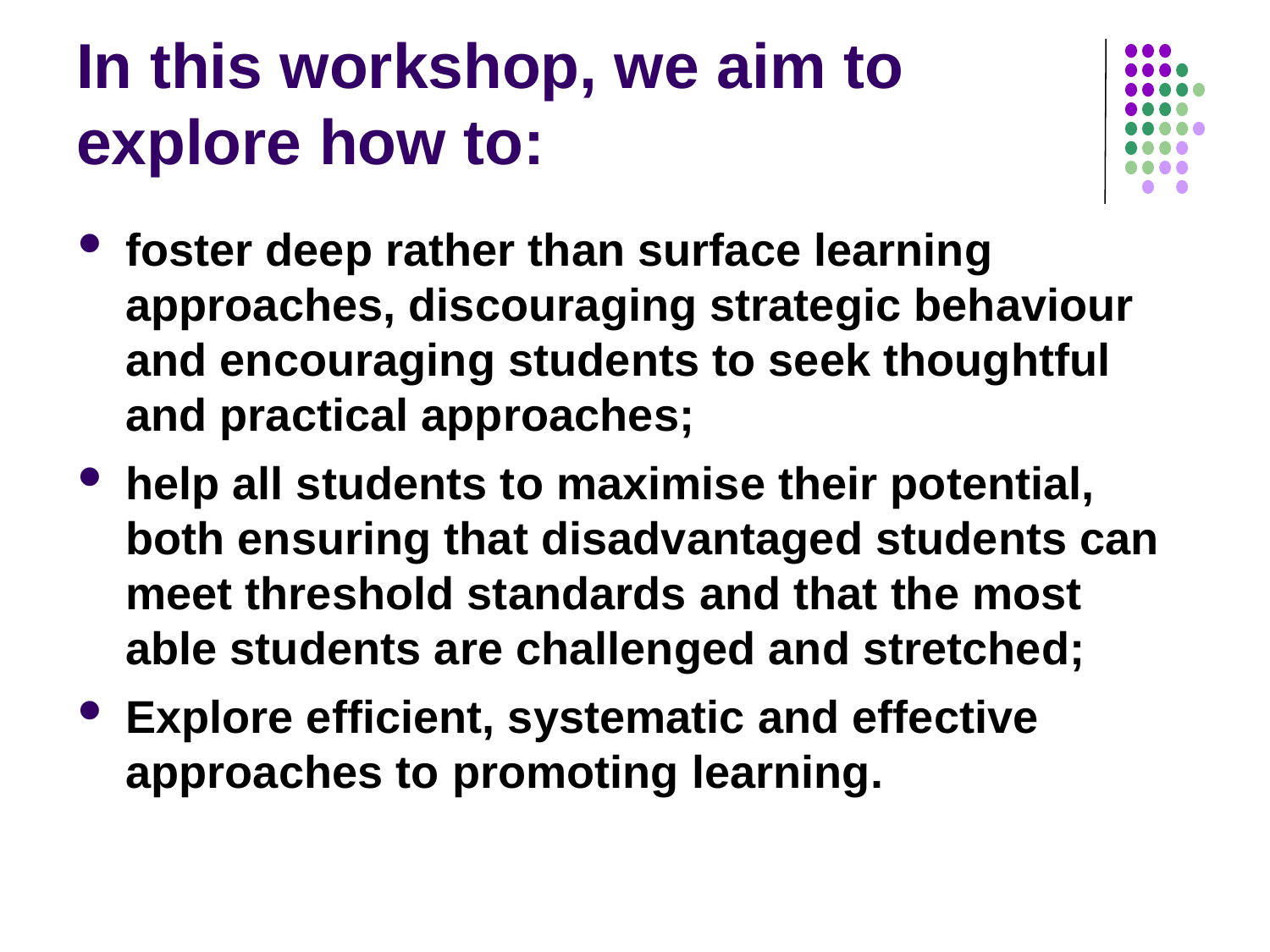

# In this workshop, we aim to explore how to:
foster deep rather than surface learning approaches, discouraging strategic behaviour and encouraging students to seek thoughtful and practical approaches;
help all students to maximise their potential, both ensuring that disadvantaged students can meet threshold standards and that the most able students are challenged and stretched;
Explore efficient, systematic and effective approaches to promoting learning.